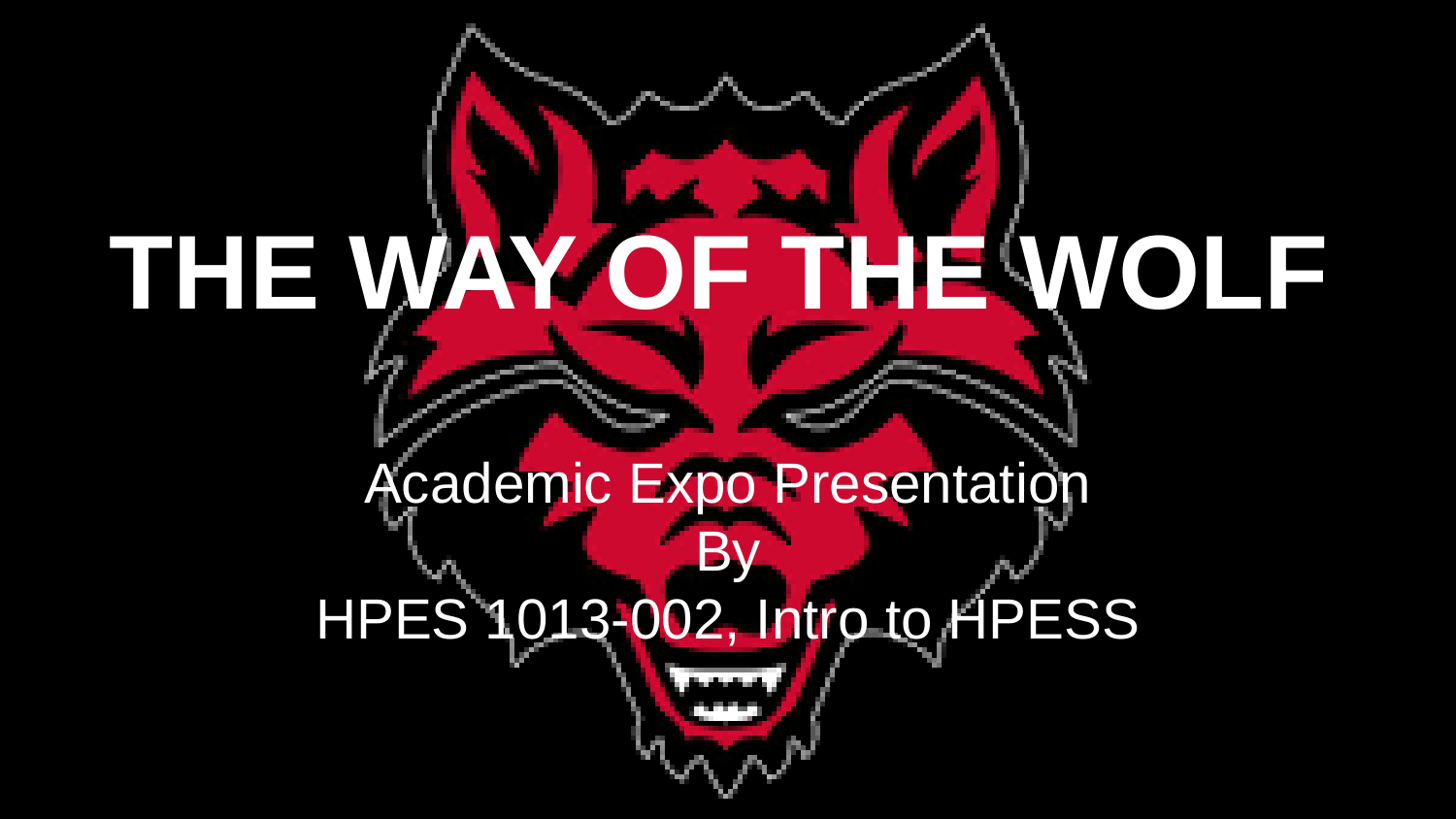

# THE WAY OF THE WOLF
Academic Expo Presentation
By
HPES 1013-002, Intro to HPESS